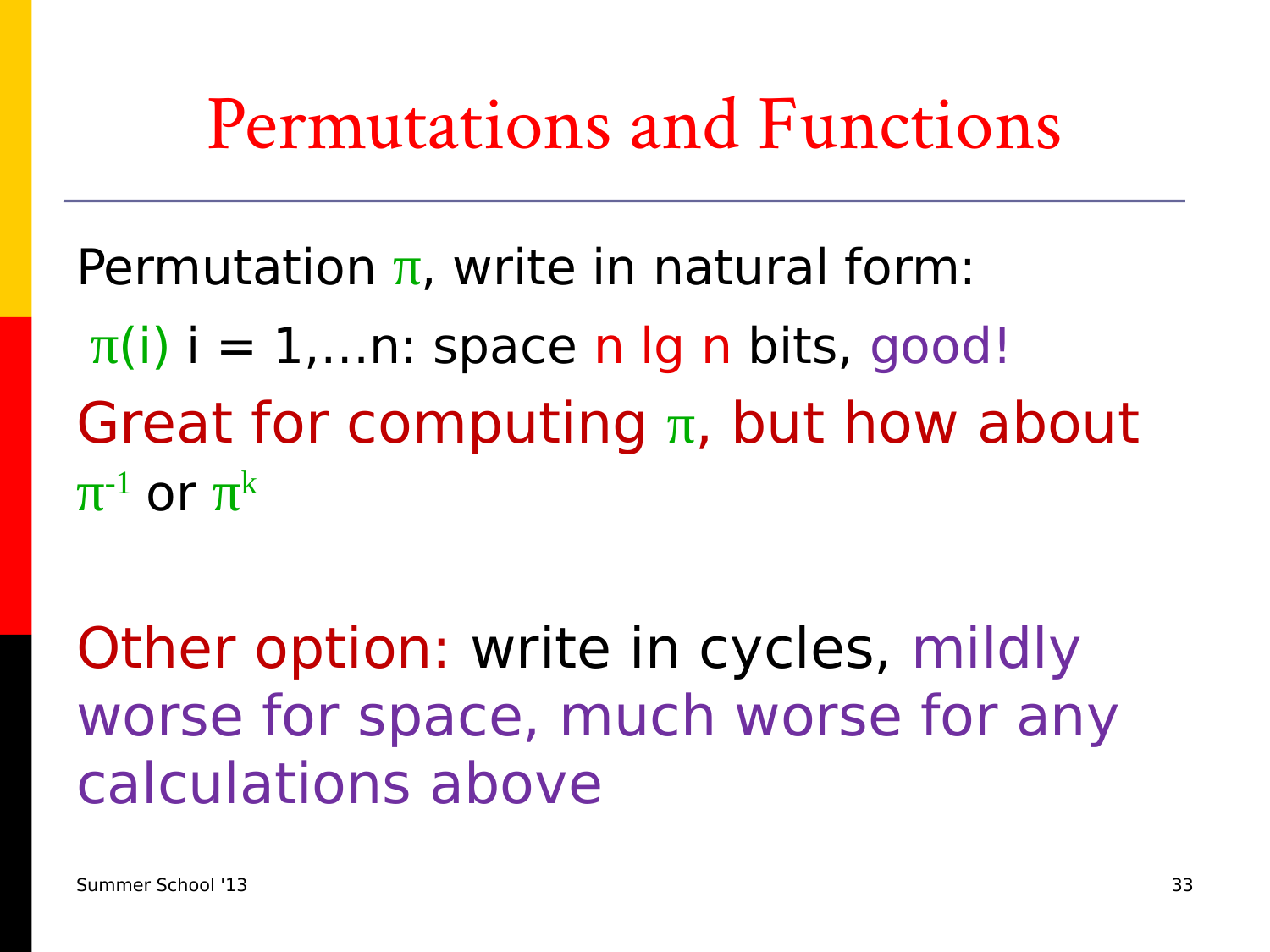

# Permutations and Functions
Permutation π, write in natural form:
 π(i) i = 1,…n: space n lg n bits, good!
Great for computing π, but how about π-1 or πk

Other option: write in cycles, mildly worse for space, much worse for any calculations above

Summer School '13
33